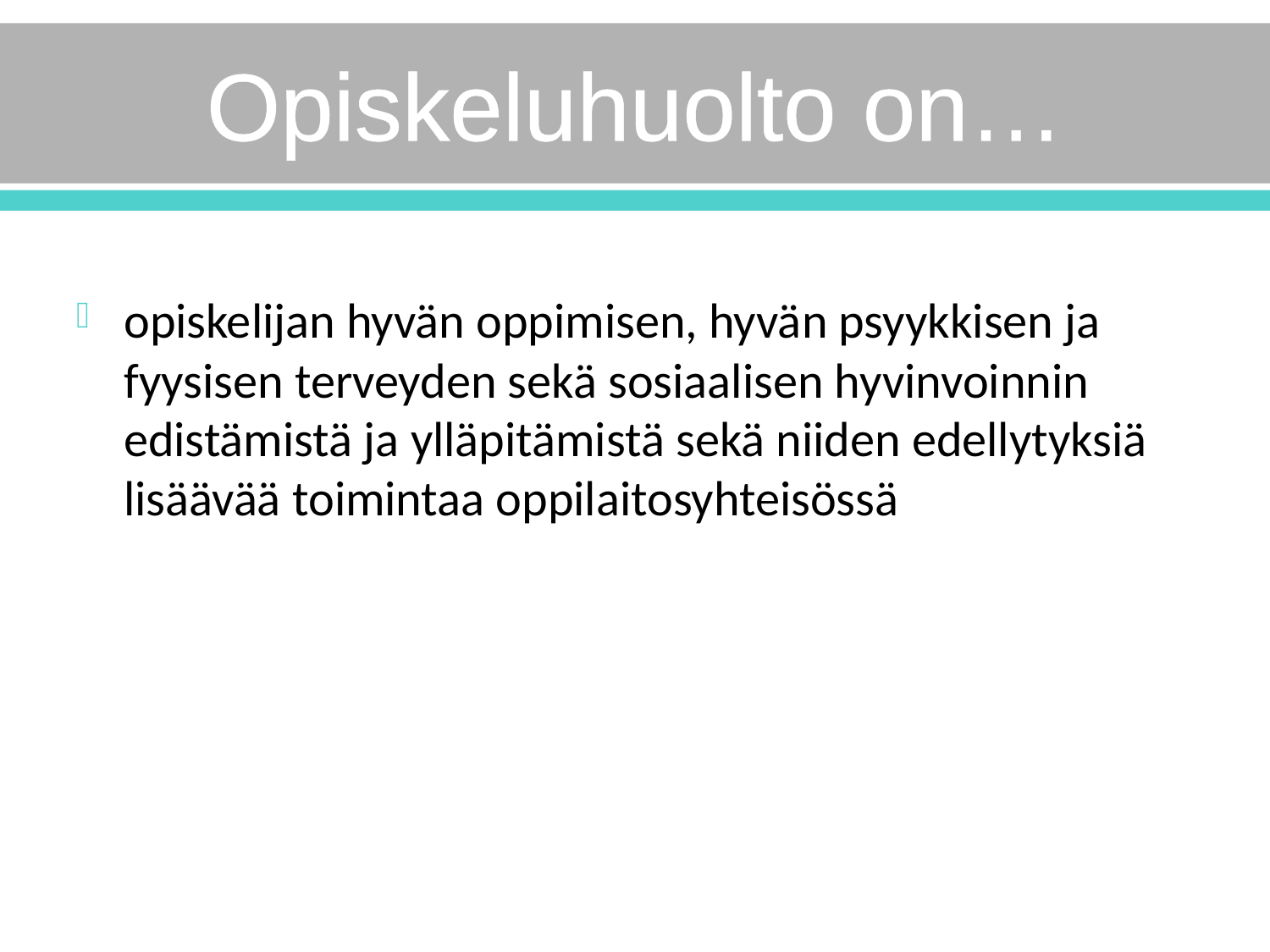

# Opiskeluhuolto on…

opiskelijan hyvän oppimisen, hyvän psyykkisen ja fyysisen terveyden sekä sosiaalisen hyvinvoinnin edistämistä ja ylläpitämistä sekä niiden edellytyksiä lisäävää toimintaa oppilaitosyhteisössä